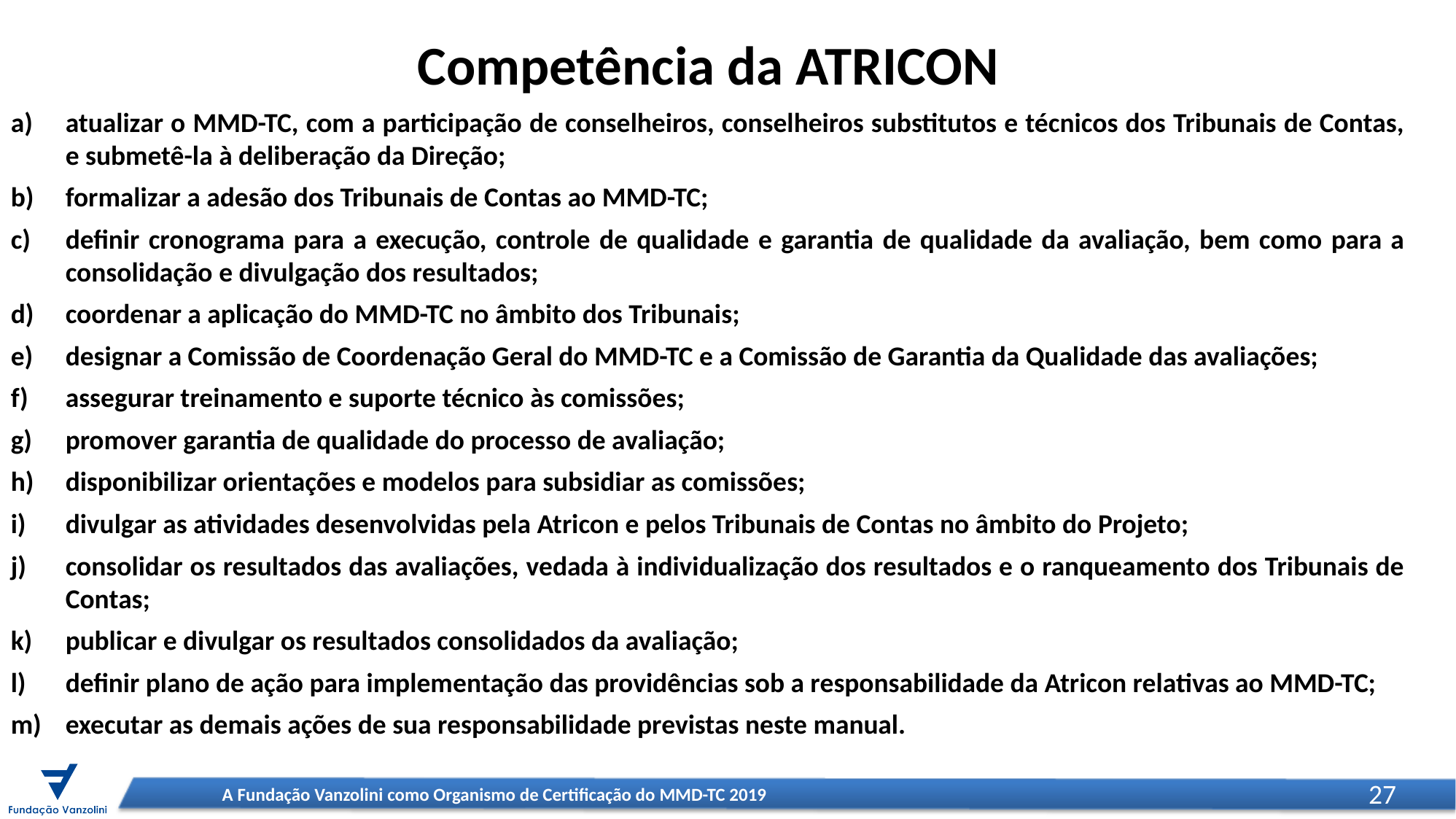

Competência da ATRICON
atualizar o MMD-TC, com a participação de conselheiros, conselheiros substitutos e técnicos dos Tribunais de Contas, e submetê-la à deliberação da Direção;
formalizar a adesão dos Tribunais de Contas ao MMD-TC;
definir cronograma para a execução, controle de qualidade e garantia de qualidade da avaliação, bem como para a consolidação e divulgação dos resultados;
coordenar a aplicação do MMD-TC no âmbito dos Tribunais;
designar a Comissão de Coordenação Geral do MMD-TC e a Comissão de Garantia da Qualidade das avaliações;
assegurar treinamento e suporte técnico às comissões;
promover garantia de qualidade do processo de avaliação;
disponibilizar orientações e modelos para subsidiar as comissões;
divulgar as atividades desenvolvidas pela Atricon e pelos Tribunais de Contas no âmbito do Projeto;
consolidar os resultados das avaliações, vedada à individualização dos resultados e o ranqueamento dos Tribunais de Contas;
publicar e divulgar os resultados consolidados da avaliação;
definir plano de ação para implementação das providências sob a responsabilidade da Atricon relativas ao MMD-TC;
executar as demais ações de sua responsabilidade previstas neste manual.